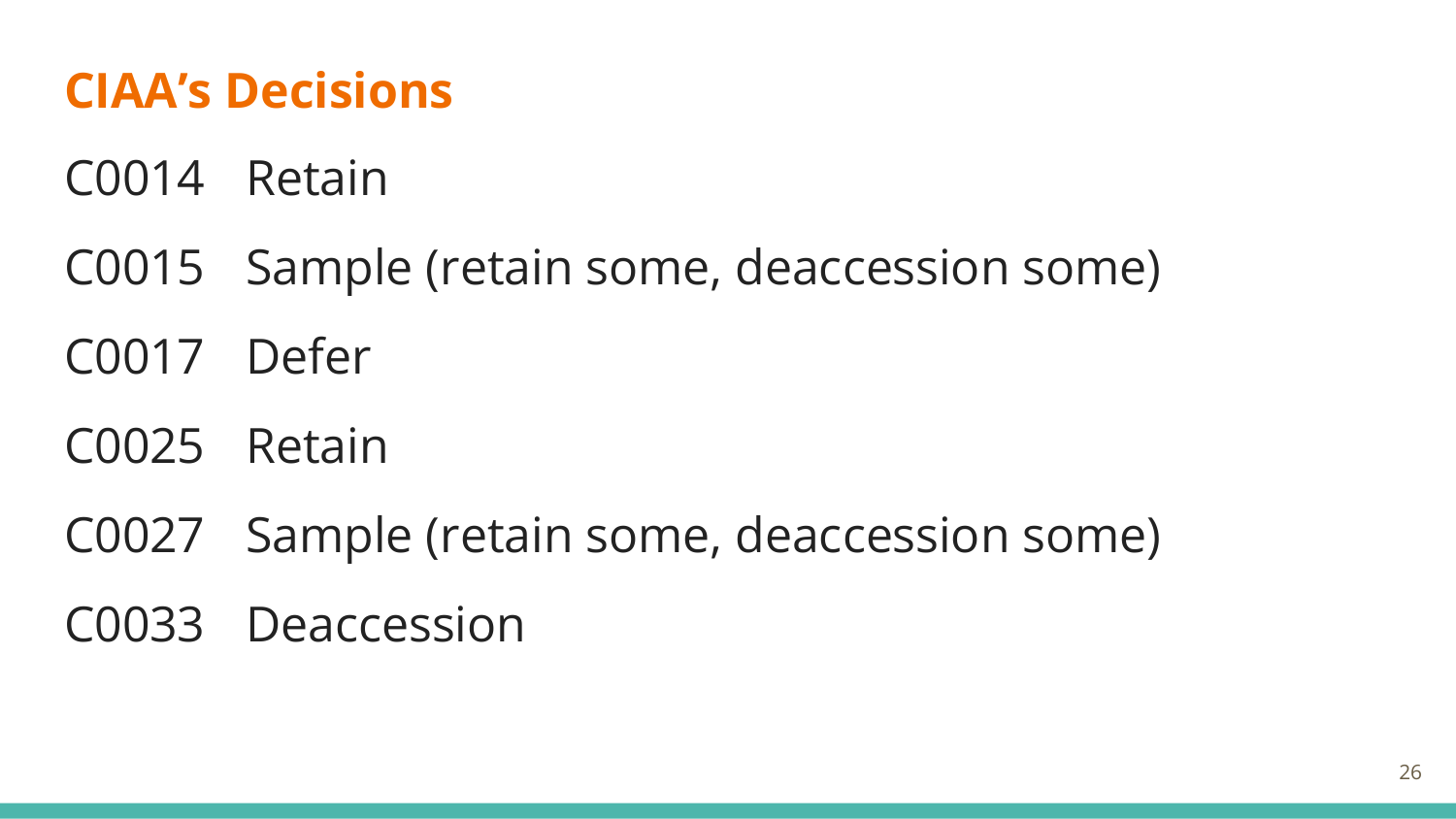

CIAA’s Decisions
C0014	Retain
C0015	Sample (retain some, deaccession some)
C0017	Defer
C0025	Retain
C0027	Sample (retain some, deaccession some)
C0033	Deaccession
26